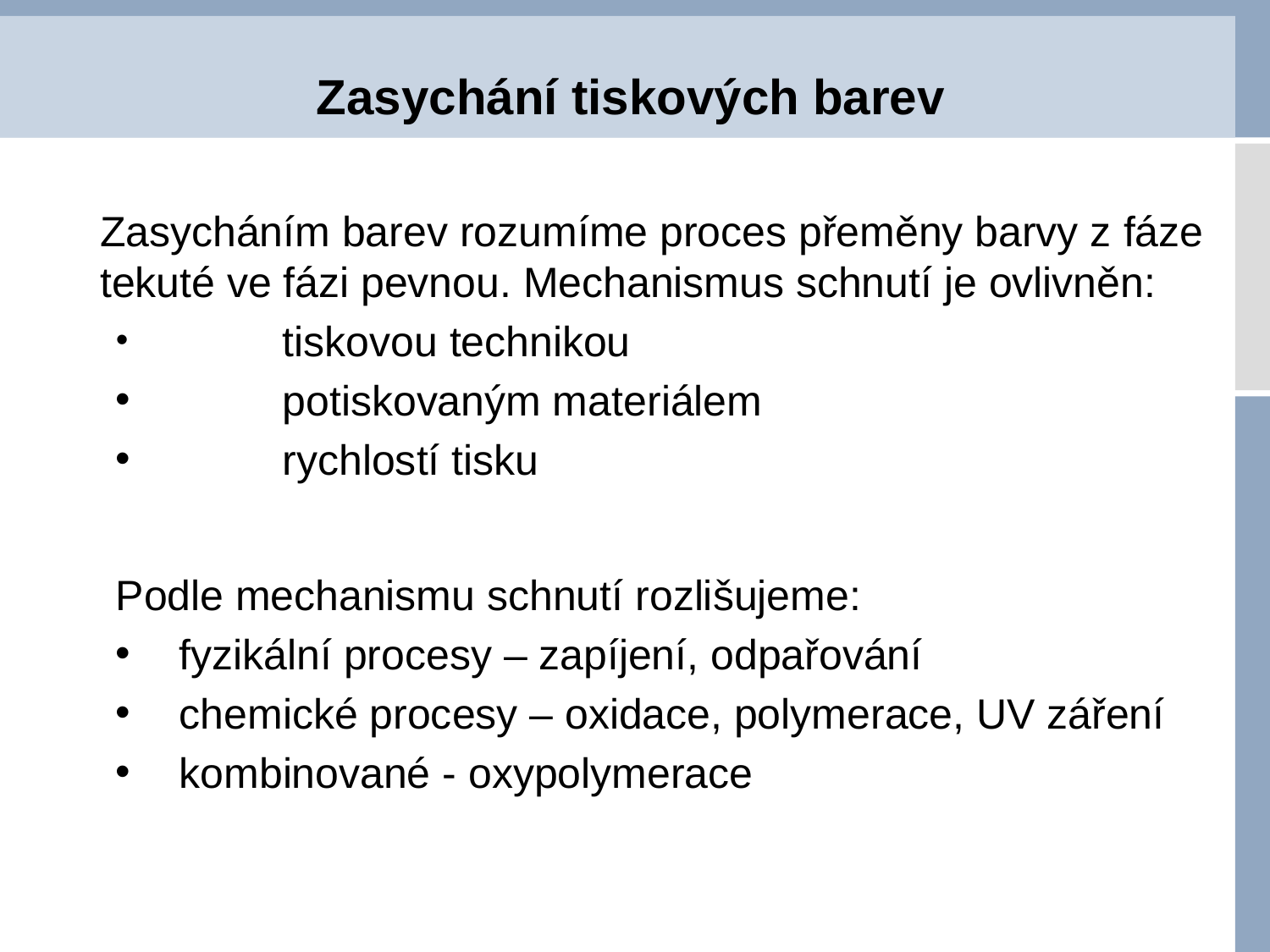

# Zasychání tiskových barev

	Zasycháním barev rozumíme proces přeměny barvy z fáze tekuté ve fázi pevnou. Mechanismus schnutí je ovlivněn:
	tiskovou technikou
	potiskovaným materiálem
	rychlostí tisku

Podle mechanismu schnutí rozlišujeme:
  fyzikální procesy – zapíjení, odpařování
  chemické procesy – oxidace, polymerace, UV záření
  kombinované - oxypolymerace